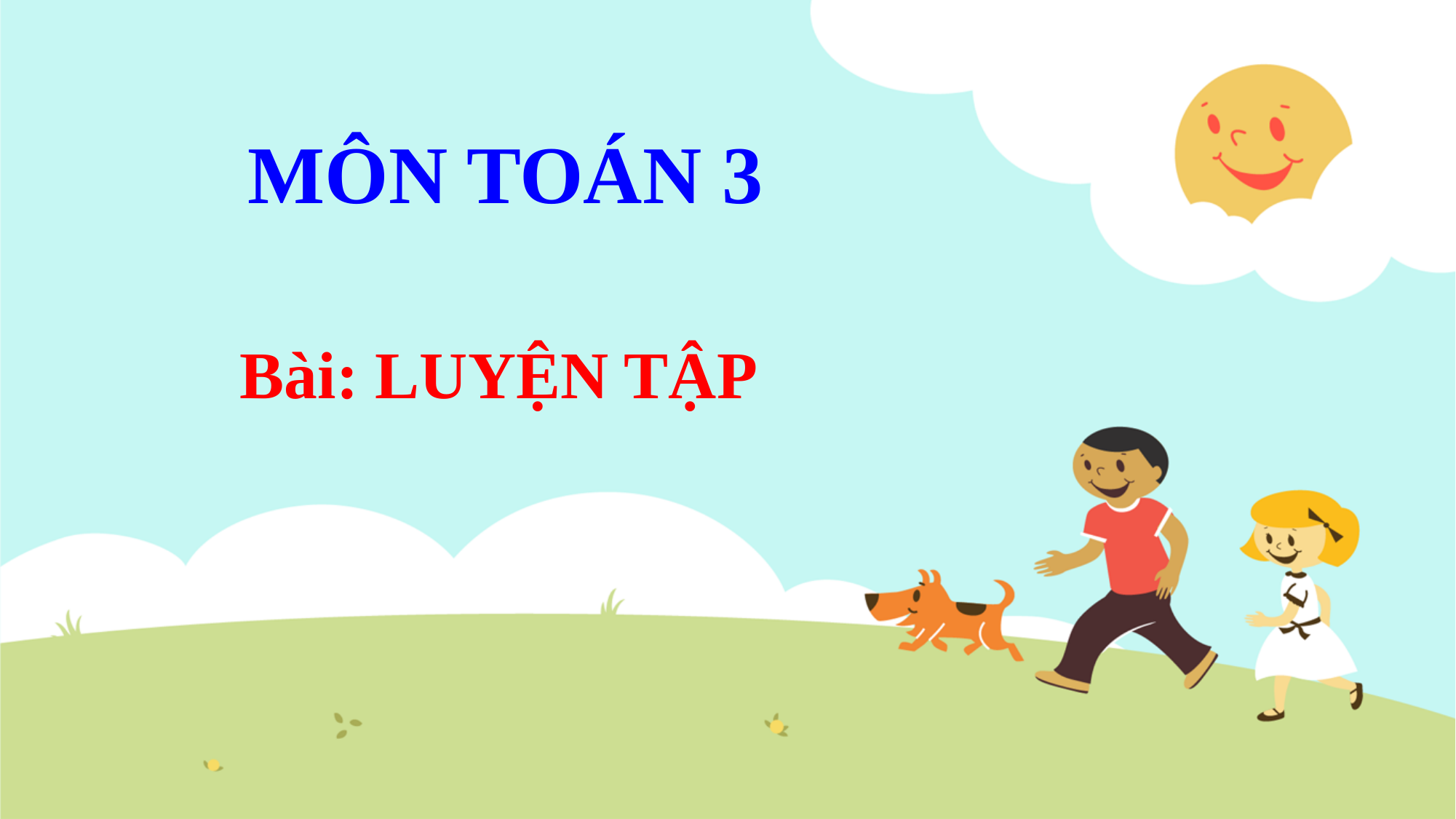

# MÔN TOÁN 3
Bài: LUYỆN TẬP